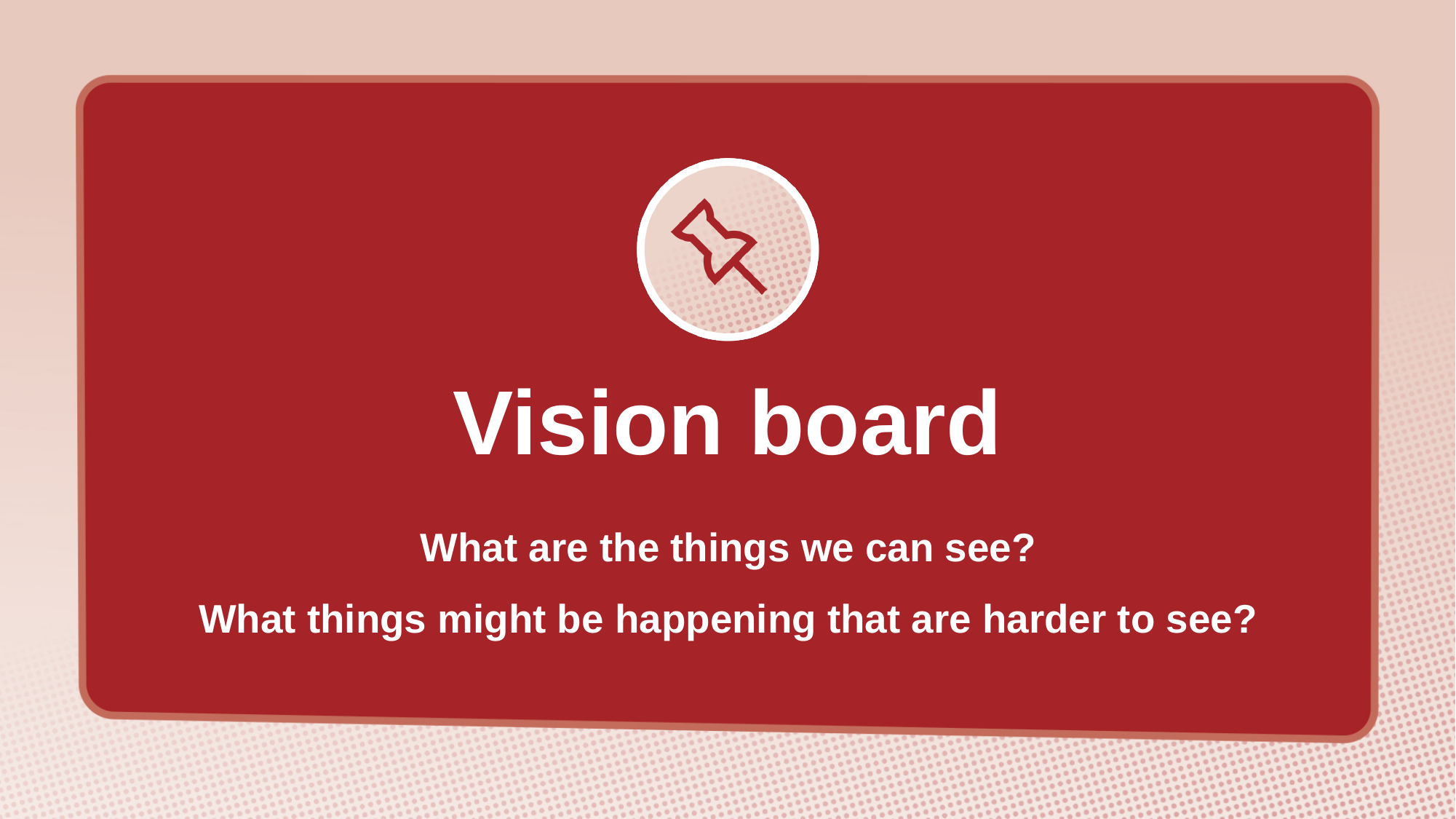

What are the things we can see?
What things might be happening that are harder to see?